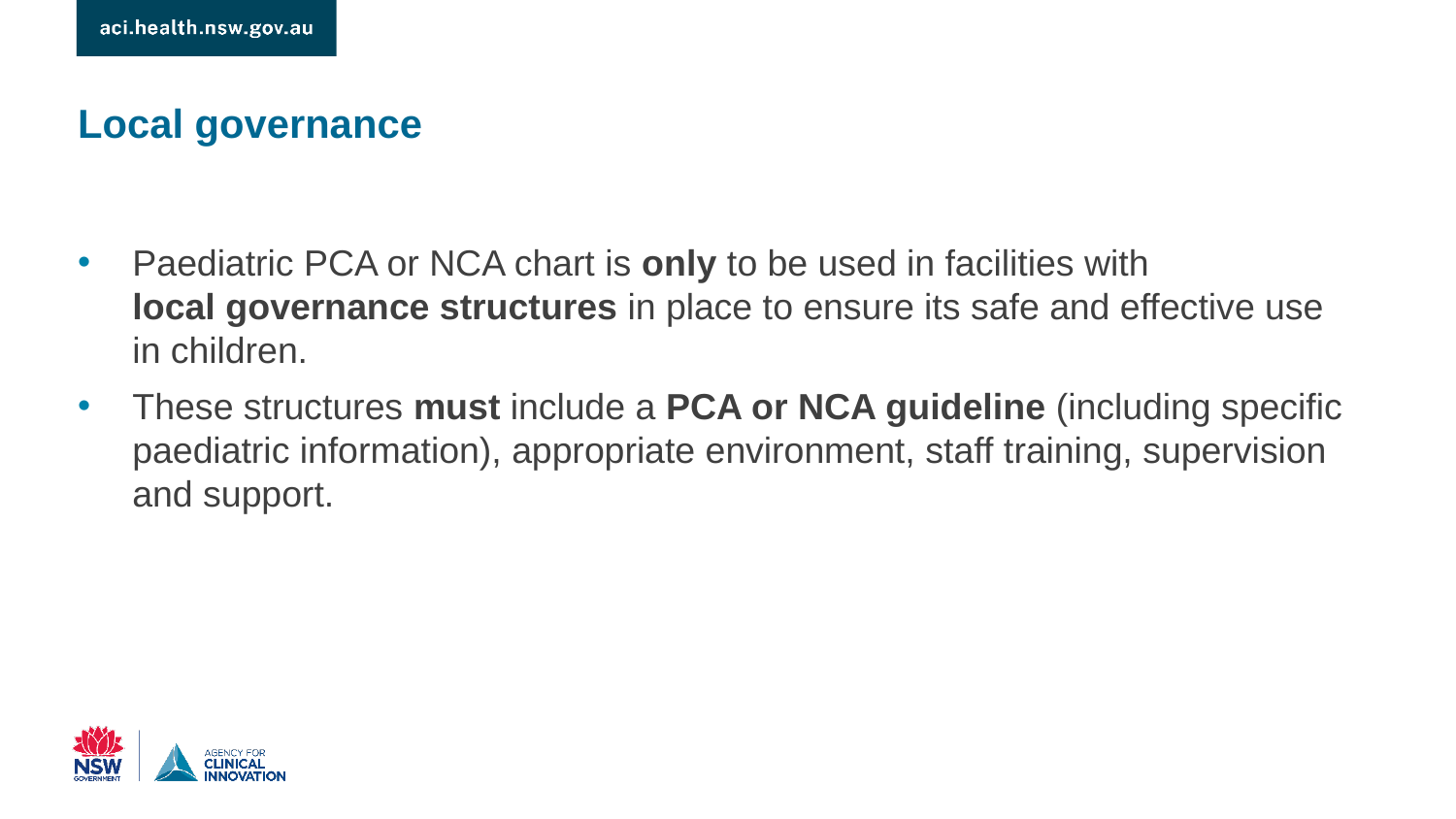

Local governance

Paediatric PCA or NCA chart is only to be used in facilities with
local governance structures in place to ensure its safe and effective use
in children.
These structures must include a PCA or NCA guideline (including specific paediatric information), appropriate environment, staff training, supervision and support.